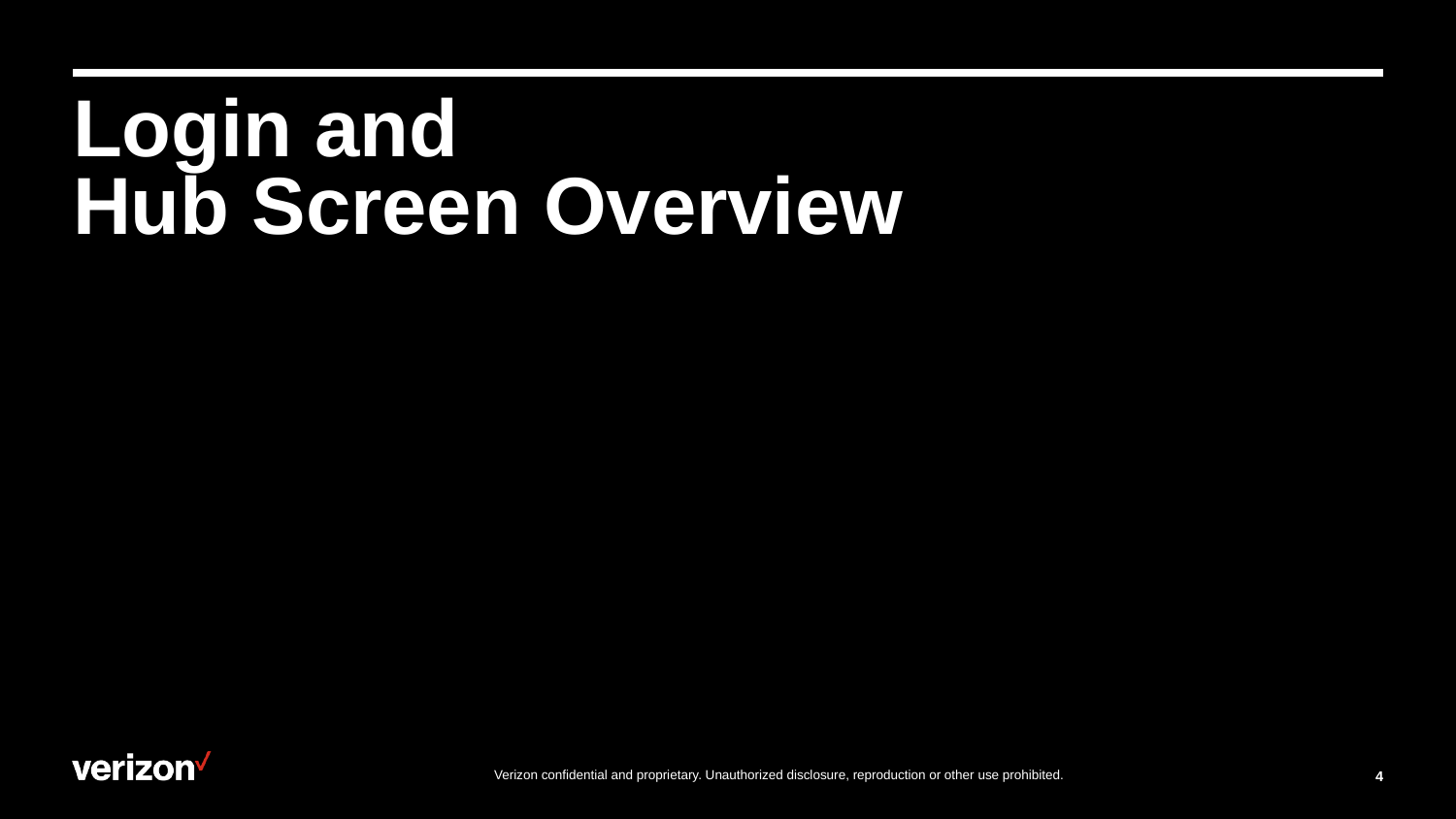

# Login and Hub Screen Overview
4